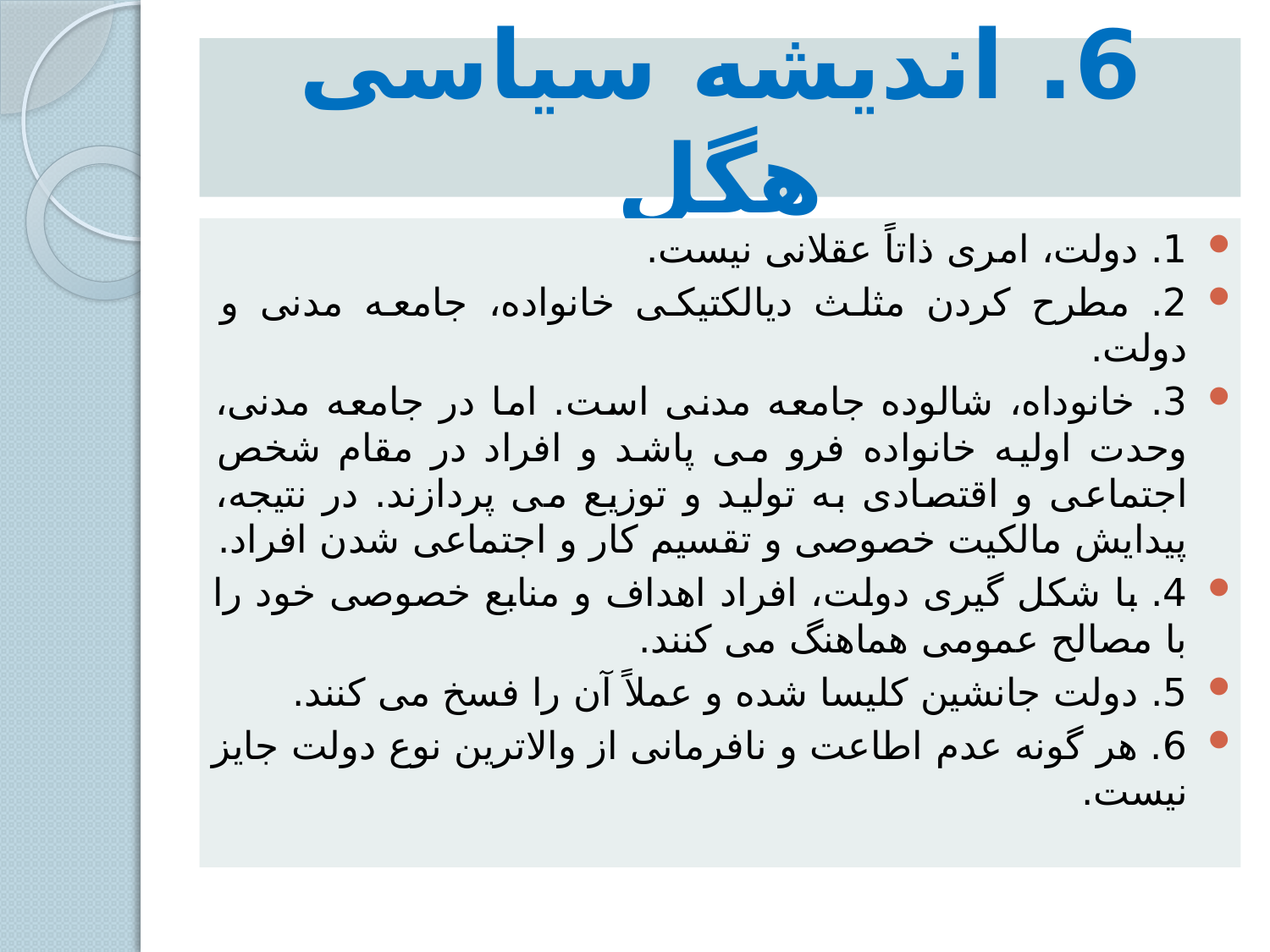

# 6. اندیشه سیاسی هگل
1. دولت، امری ذاتاً عقلانی نیست.
2. مطرح کردن مثلث دیالکتیکی خانواده، جامعه مدنی و دولت.
3. خانوداه، شالوده جامعه مدنی است. اما در جامعه مدنی، وحدت اولیه خانواده فرو می پاشد و افراد در مقام شخص اجتماعی و اقتصادی به تولید و توزیع می پردازند. در نتیجه، پیدایش مالکیت خصوصی و تقسیم کار و اجتماعی شدن افراد.
4. با شکل گیری دولت، افراد اهداف و منابع خصوصی خود را با مصالح عمومی هماهنگ می کنند.
5. دولت جانشین کلیسا شده و عملاً آن را فسخ می کنند.
6. هر گونه عدم اطاعت و نافرمانی از والاترین نوع دولت جایز نیست.